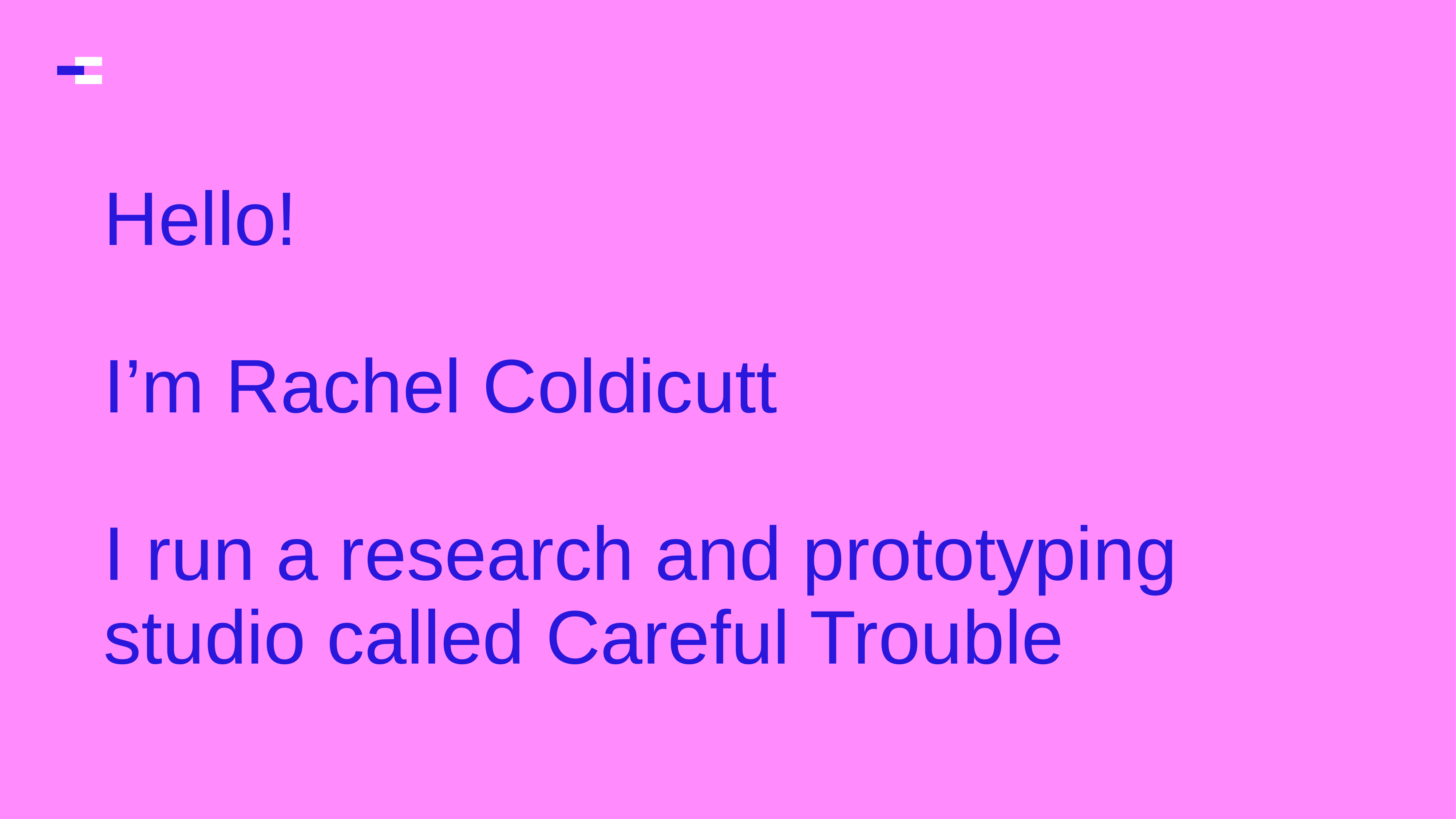

# Hello!

I’m Rachel Coldicutt

I run a research and prototyping studio called Careful Trouble